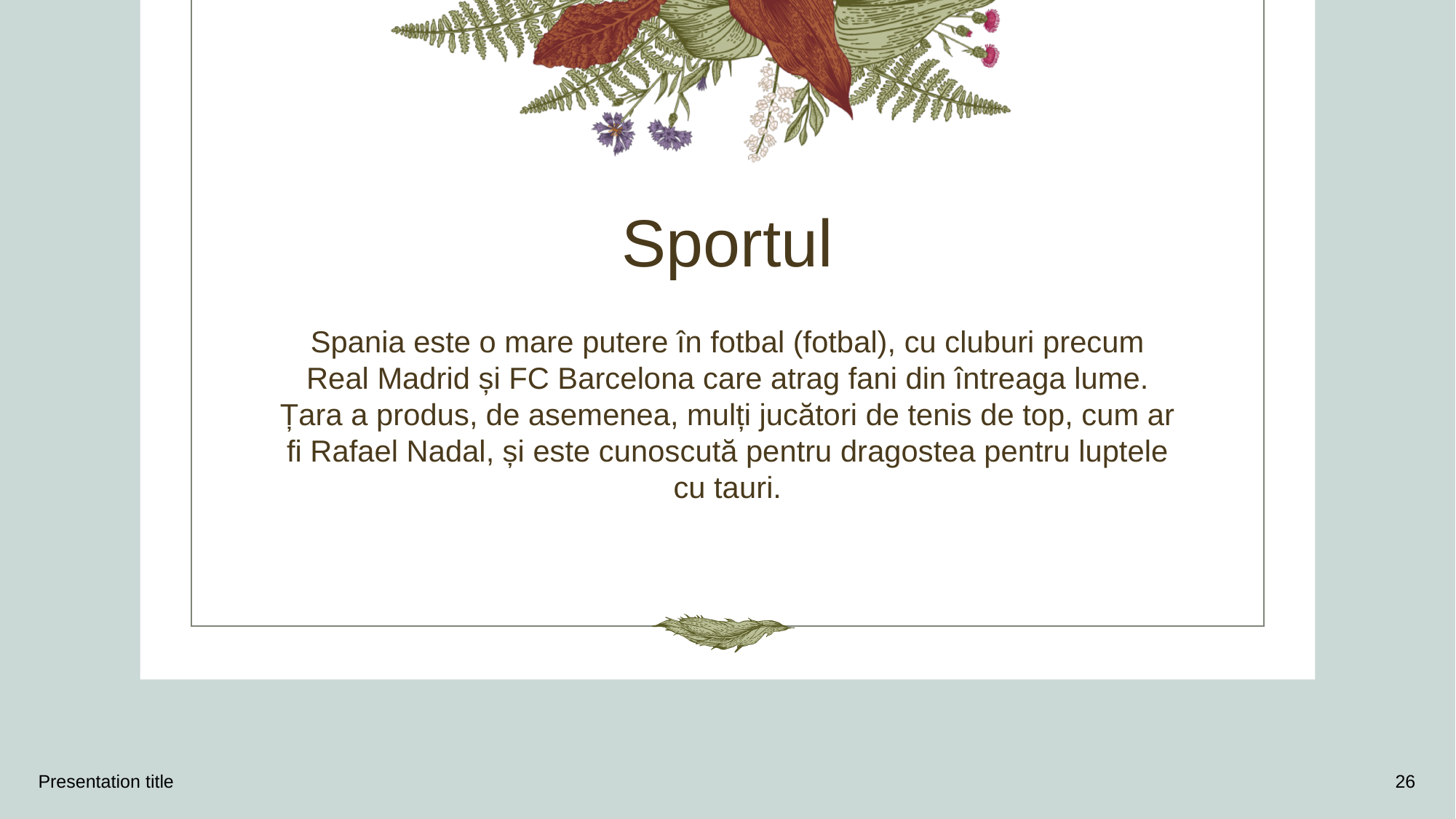

# Sportul
Spania este o mare putere în fotbal (fotbal), cu cluburi precum Real Madrid și FC Barcelona care atrag fani din întreaga lume. Țara a produs, de asemenea, mulți jucători de tenis de top, cum ar fi Rafael Nadal, și este cunoscută pentru dragostea pentru luptele cu tauri.
Presentation title
26